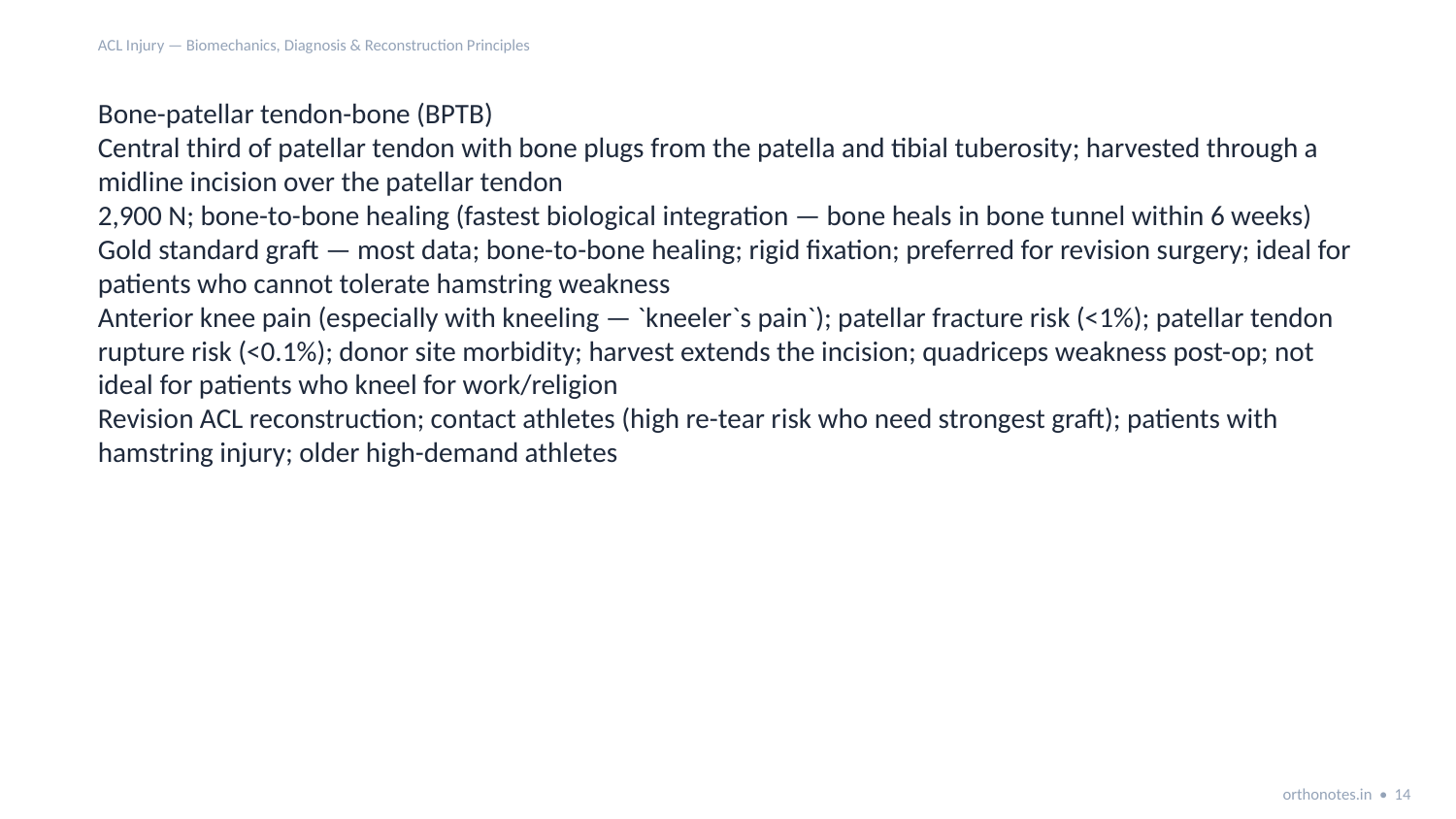

ACL Injury — Biomechanics, Diagnosis & Reconstruction Principles
Bone-patellar tendon-bone (BPTB)
Central third of patellar tendon with bone plugs from the patella and tibial tuberosity; harvested through a midline incision over the patellar tendon
2,900 N; bone-to-bone healing (fastest biological integration — bone heals in bone tunnel within 6 weeks)
Gold standard graft — most data; bone-to-bone healing; rigid fixation; preferred for revision surgery; ideal for patients who cannot tolerate hamstring weakness
Anterior knee pain (especially with kneeling — `kneeler`s pain`); patellar fracture risk (<1%); patellar tendon rupture risk (<0.1%); donor site morbidity; harvest extends the incision; quadriceps weakness post-op; not ideal for patients who kneel for work/religion
Revision ACL reconstruction; contact athletes (high re-tear risk who need strongest graft); patients with hamstring injury; older high-demand athletes
orthonotes.in  •  14